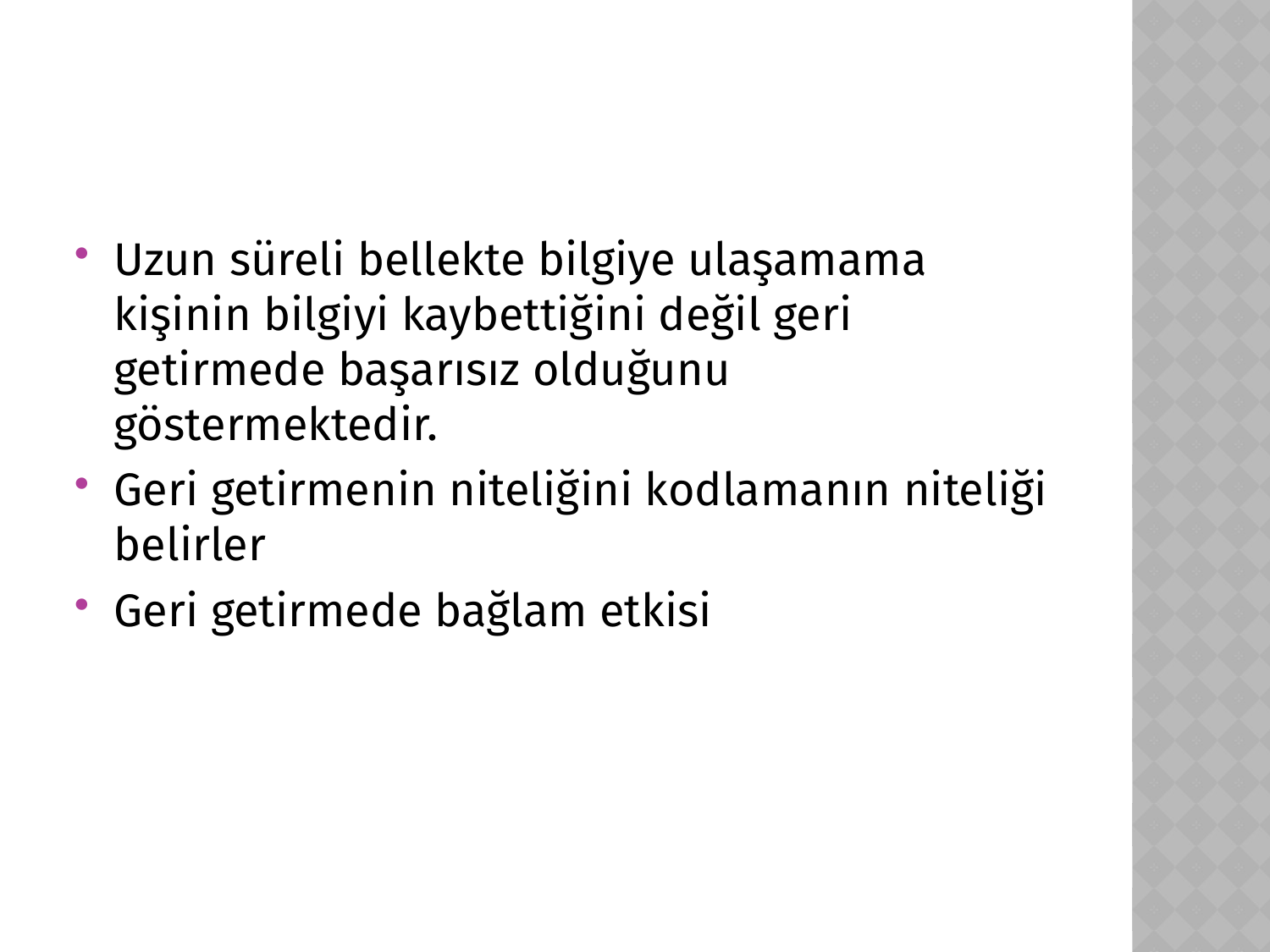

#
Uzun süreli bellekte bilgiye ulaşamama kişinin bilgiyi kaybettiğini değil geri getirmede başarısız olduğunu göstermektedir.
Geri getirmenin niteliğini kodlamanın niteliği belirler
Geri getirmede bağlam etkisi